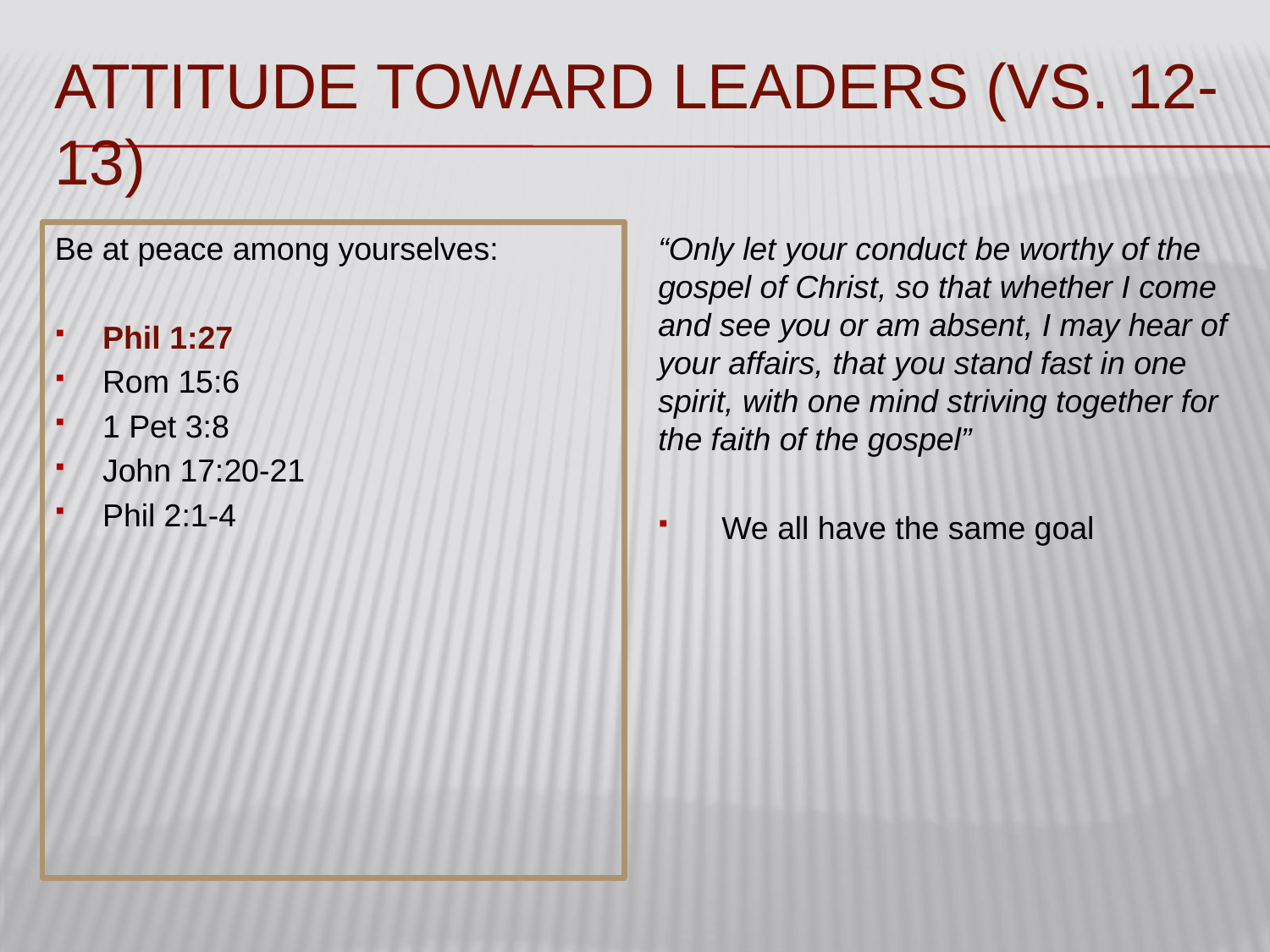

# Attitude toward leaders (vs. 12-13)
Be at peace among yourselves:

Phil 1:27
Rom 15:6
1 Pet 3:8
John 17:20-21
Phil 2:1-4

“Only let your conduct be worthy of the gospel of Christ, so that whether I come and see you or am absent, I may hear of your affairs, that you stand fast in one spirit, with one mind striving together for the faith of the gospel”

We all have the same goal